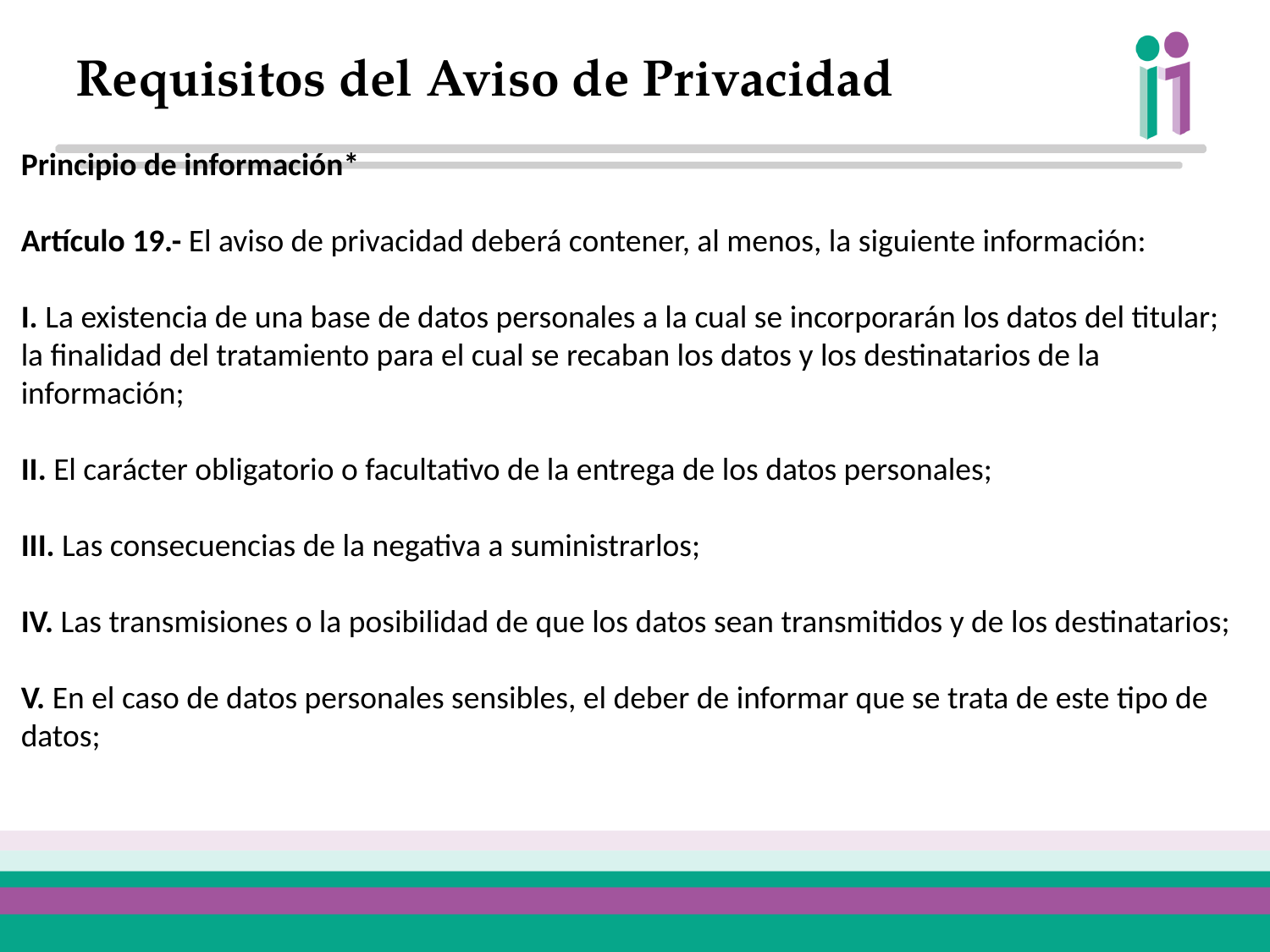

Requisitos del Aviso de Privacidad
Principio de información*

Artículo 19.- El aviso de privacidad deberá contener, al menos, la siguiente información:

I. La existencia de una base de datos personales a la cual se incorporarán los datos del titular; la finalidad del tratamiento para el cual se recaban los datos y los destinatarios de la información;

II. El carácter obligatorio o facultativo de la entrega de los datos personales;

III. Las consecuencias de la negativa a suministrarlos;

IV. Las transmisiones o la posibilidad de que los datos sean transmitidos y de los destinatarios;

V. En el caso de datos personales sensibles, el deber de informar que se trata de este tipo de datos;